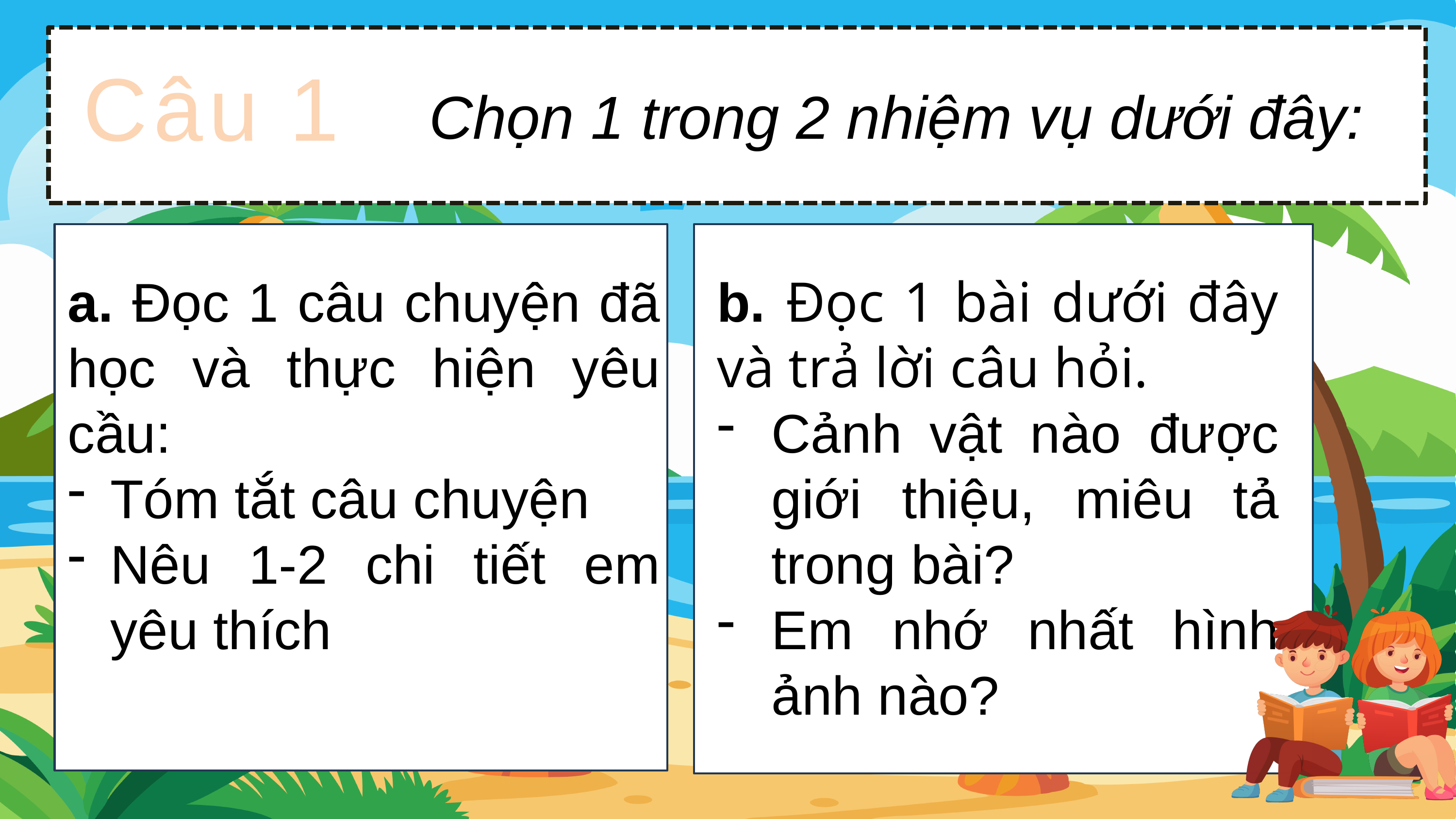

Câu 1
Chọn 1 trong 2 nhiệm vụ dưới đây:

a. Đọc 1 câu chuyện đã học và thực hiện yêu cầu:
Tóm tắt câu chuyện
Nêu 1-2 chi tiết em yêu thích
b. Đọc 1 bài dưới đây và trả lời câu hỏi.
Cảnh vật nào được giới thiệu, miêu tả trong bài?
Em nhớ nhất hình ảnh nào?